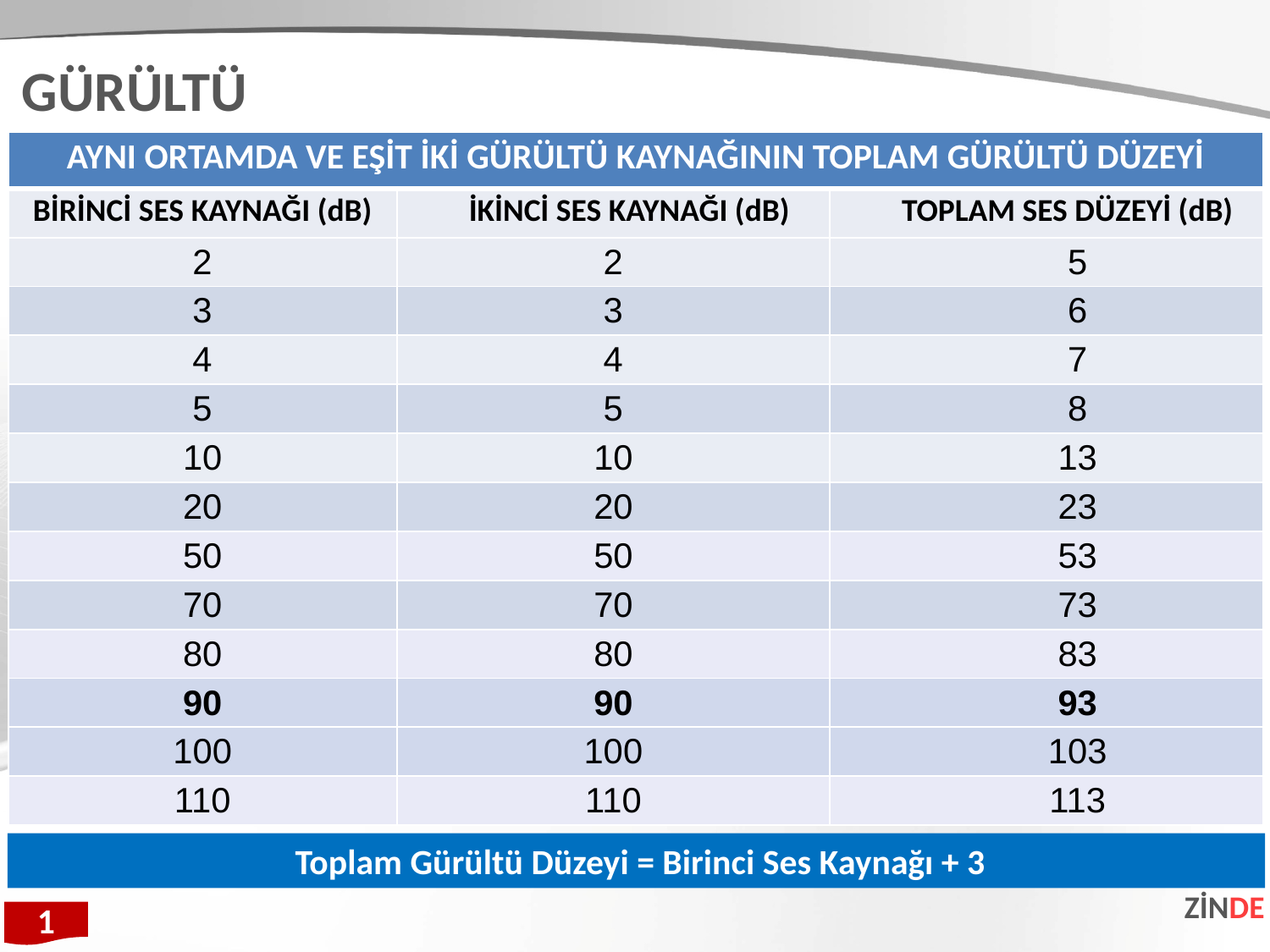

GÜRÜLTÜ
| AYNI ORTAMDA VE EŞİT İKİ GÜRÜLTÜ KAYNAĞININ TOPLAM GÜRÜLTÜ DÜZEYİ |  |  |
| --- | --- | --- |
| BİRİNCİ SES KAYNAĞI (dB) | İKİNCİ SES KAYNAĞI (dB) | TOPLAM SES DÜZEYİ (dB) |
| 2 | 2 | 5 |
| 3 | 3 | 6 |
| 4 | 4 | 7 |
| 5 | 5 | 8 |
| 10 | 10 | 13 |
| 20 | 20 | 23 |
| 50 | 50 | 53 |
| 70 | 70 | 73 |
| 80 | 80 | 83 |
| 90 | 90 | 93 |
| 100 | 100 | 103 |
| 110 | 110 | 113 |
 Toplam Gürültü Düzeyi = Birinci Ses Kaynağı + 3
ZİNDE

1